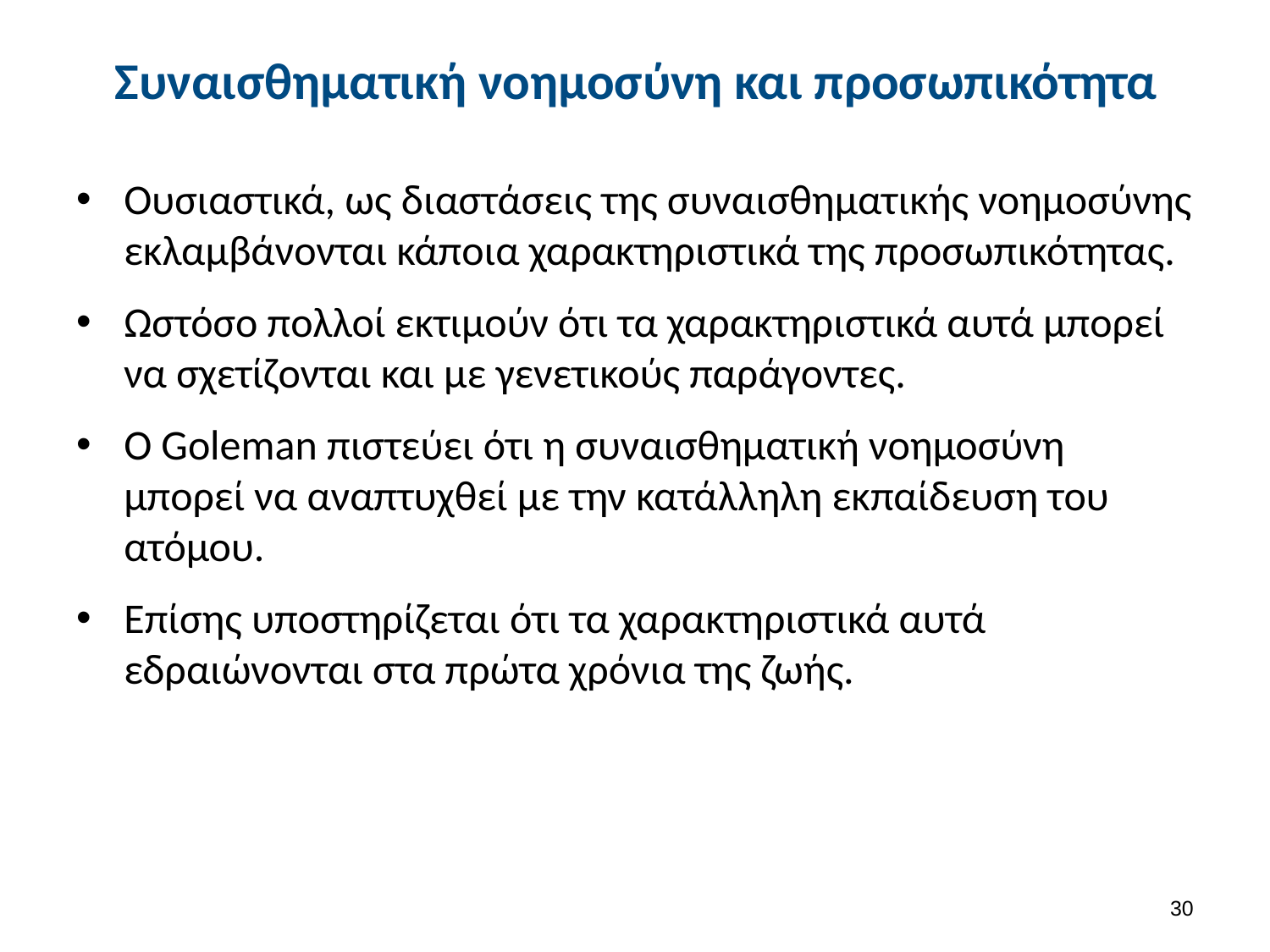

# Συναισθηματική νοημοσύνη και προσωπικότητα
Ουσιαστικά, ως διαστάσεις της συναισθηματικής νοημοσύνης εκλαμβάνονται κάποια χαρακτηριστικά της προσωπικότητας.
Ωστόσο πολλοί εκτιμούν ότι τα χαρακτηριστικά αυτά μπορεί να σχετίζονται και με γενετικούς παράγοντες.
Ο Goleman πιστεύει ότι η συναισθηματική νοημοσύνη μπορεί να αναπτυχθεί με την κατάλληλη εκπαίδευση του ατόμου.
Επίσης υποστηρίζεται ότι τα χαρακτηριστικά αυτά εδραιώνονται στα πρώτα χρόνια της ζωής.

30